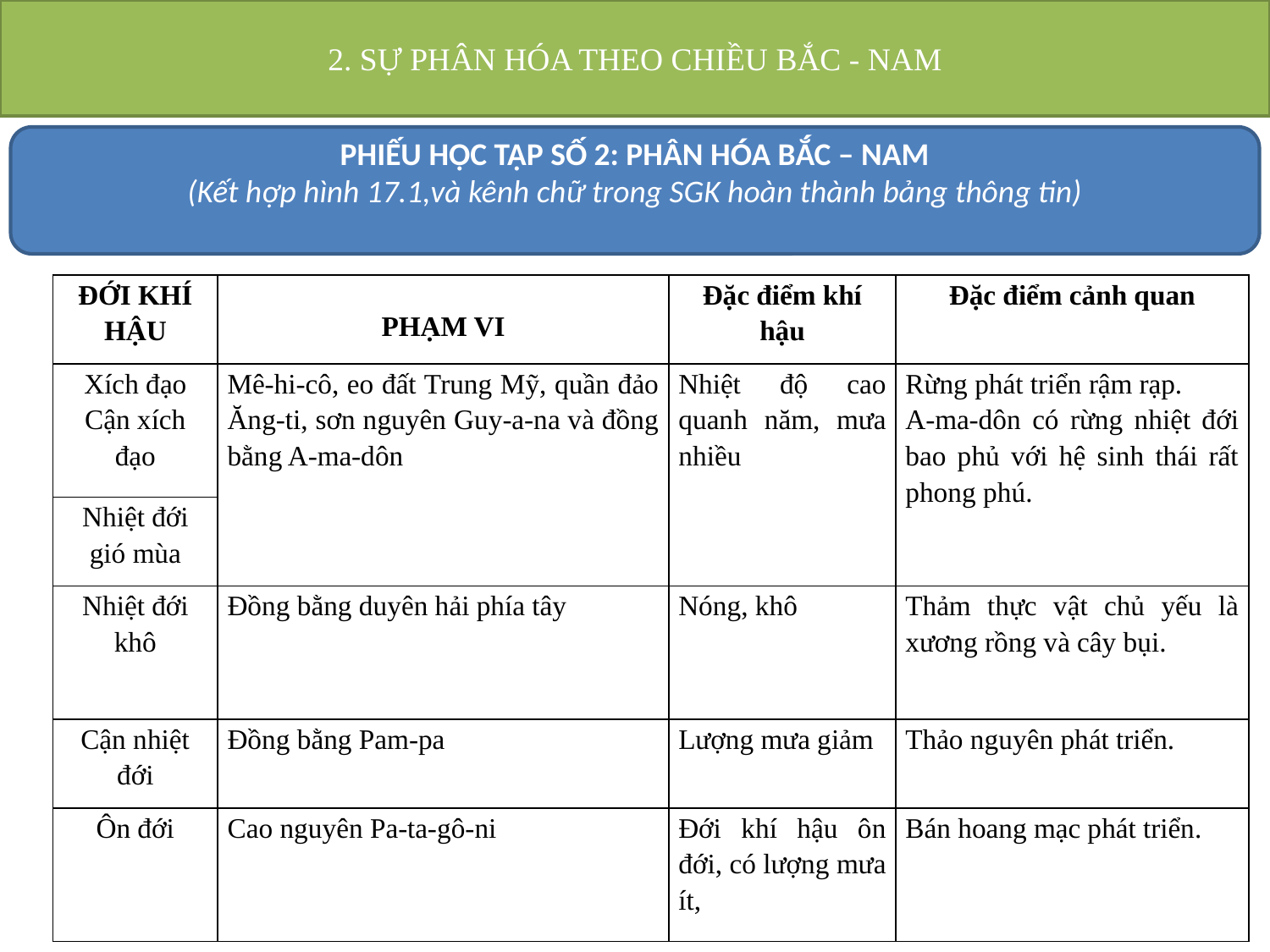

2. SỰ PHÂN HÓA THEO CHIỀU BẮC - NAM
PHIẾU HỌC TẬP SỐ 2: PHÂN HÓA BẮC – NAM
(Kết hợp hình 17.1,và kênh chữ trong SGK hoàn thành bảng thông tin)

| ĐỚI KHÍ HẬU | PHẠM VI | Đặc điểm khí hậu | Đặc điểm cảnh quan |
| --- | --- | --- | --- |
| Xích đạo Cận xích đạo | Mê-hi-cô, eo đất Trung Mỹ, quần đảo Ăng-ti, sơn nguyên Guy-a-na và đồng bằng A-ma-dôn | Nhiệt độ cao quanh năm, mưa nhiều | Rừng phát triển rậm rạp. A-ma-dôn có rừng nhiệt đới bao phủ với hệ sinh thái rất phong phú. |
| Nhiệt đới gió mùa |  |  |  |
| Nhiệt đới khô | Đồng bằng duyên hải phía tây | Nóng, khô | Thảm thực vật chủ yếu là xương rồng và cây bụi. |
| Cận nhiệt đới | Đồng bằng Pam-pa | Lượng mưa giảm | Thảo nguyên phát triển. |
| Ôn đới | Cao nguyên Pa-ta-gô-ni | Đới khí hậu ôn đới, có lượng mưa ít, | Bán hoang mạc phát triển. |